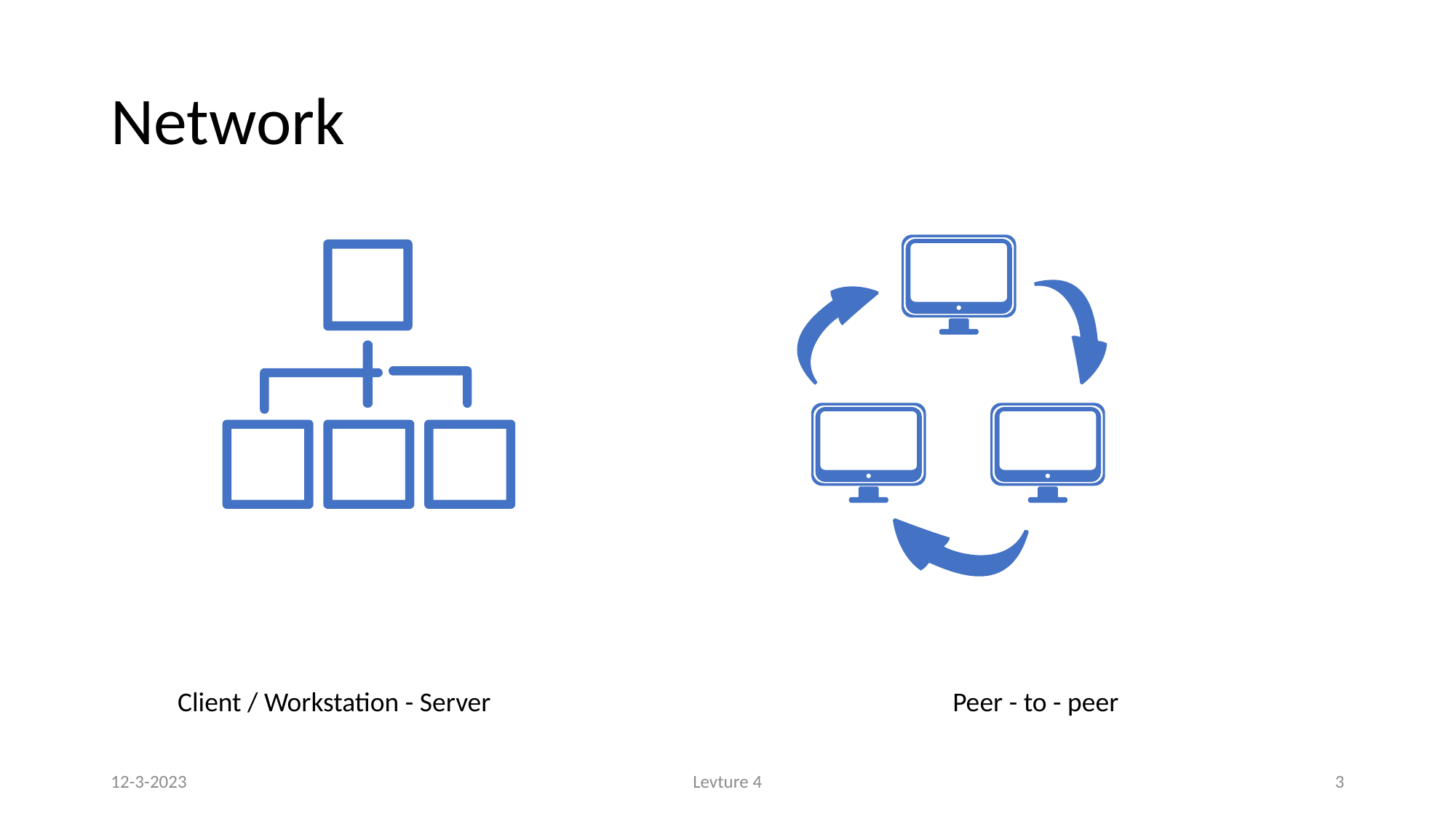

# Network

Client / Workstation - Server
Peer - to - peer
12-3-2023
Levture 4
3